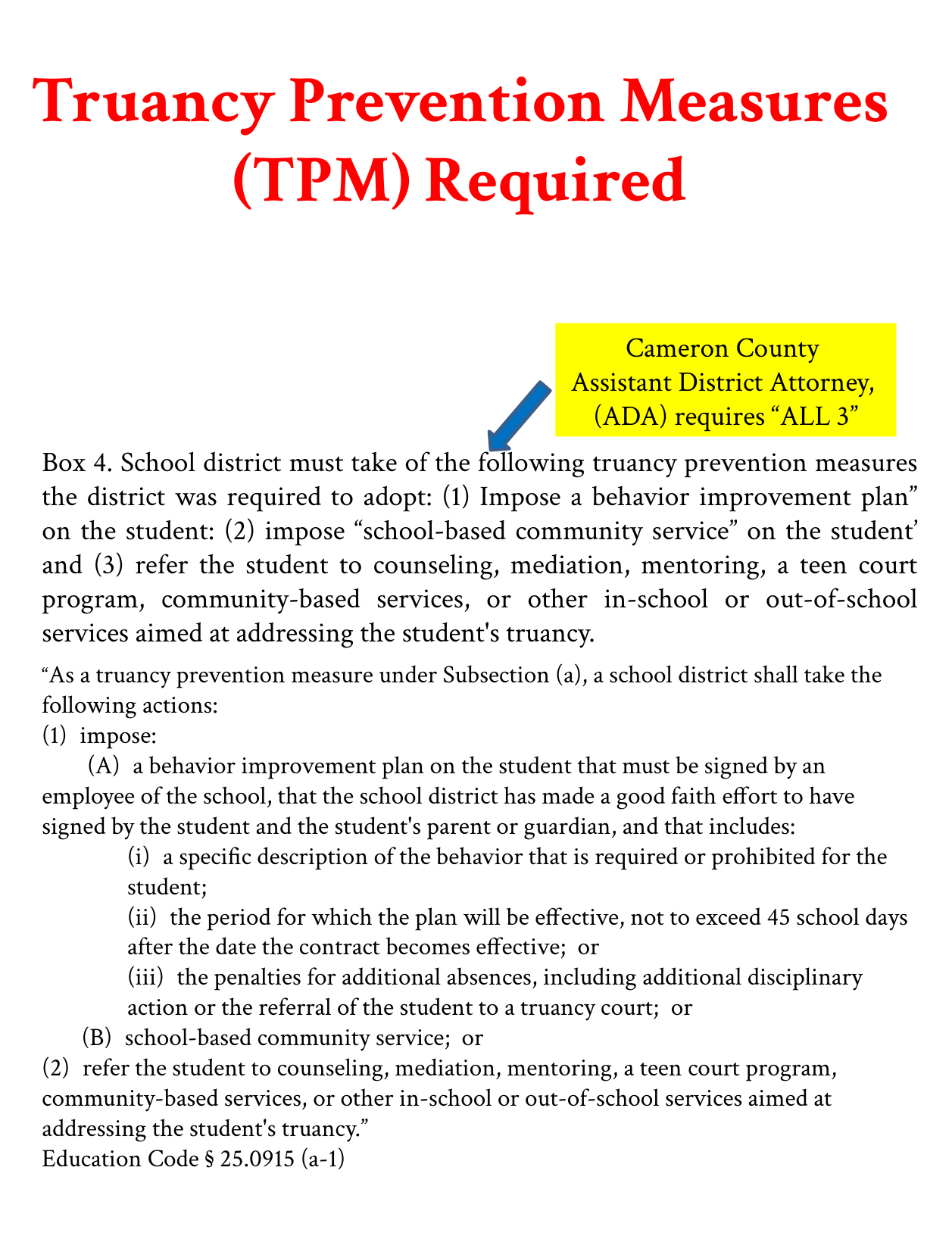

Truancy Prevention Measures (TPM) Required
Cameron County
Assistant District Attorney,  (ADA) requires “ALL 3”

Box 4. School district must take of the following truancy prevention measures the district was required to adopt: (1) Impose a behavior improvement plan” on the student: (2) impose “school-based community service” on the student’ and (3) refer the student to counseling, mediation, mentoring, a teen court program, community-based services, or other in-school or out-of-school services aimed at addressing the student's truancy.
“As a truancy prevention measure under Subsection (a), a school district shall take the following actions:
(1) impose:
        (A) a behavior improvement plan on the student that must be signed by an employee of the school, that the school district has made a good faith effort to have signed by the student and the student's parent or guardian, and that includes:
(i) a specific description of the behavior that is required or prohibited for the student;
(ii) the period for which the plan will be effective, not to exceed 45 school days after the date the contract becomes effective;  or
(iii) the penalties for additional absences, including additional disciplinary action or the referral of the student to a truancy court;  or
       (B) school-based community service;  or
(2) refer the student to counseling, mediation, mentoring, a teen court program, community-based services, or other in-school or out-of-school services aimed at addressing the student's truancy.”
Education Code § 25.0915 (a-1)